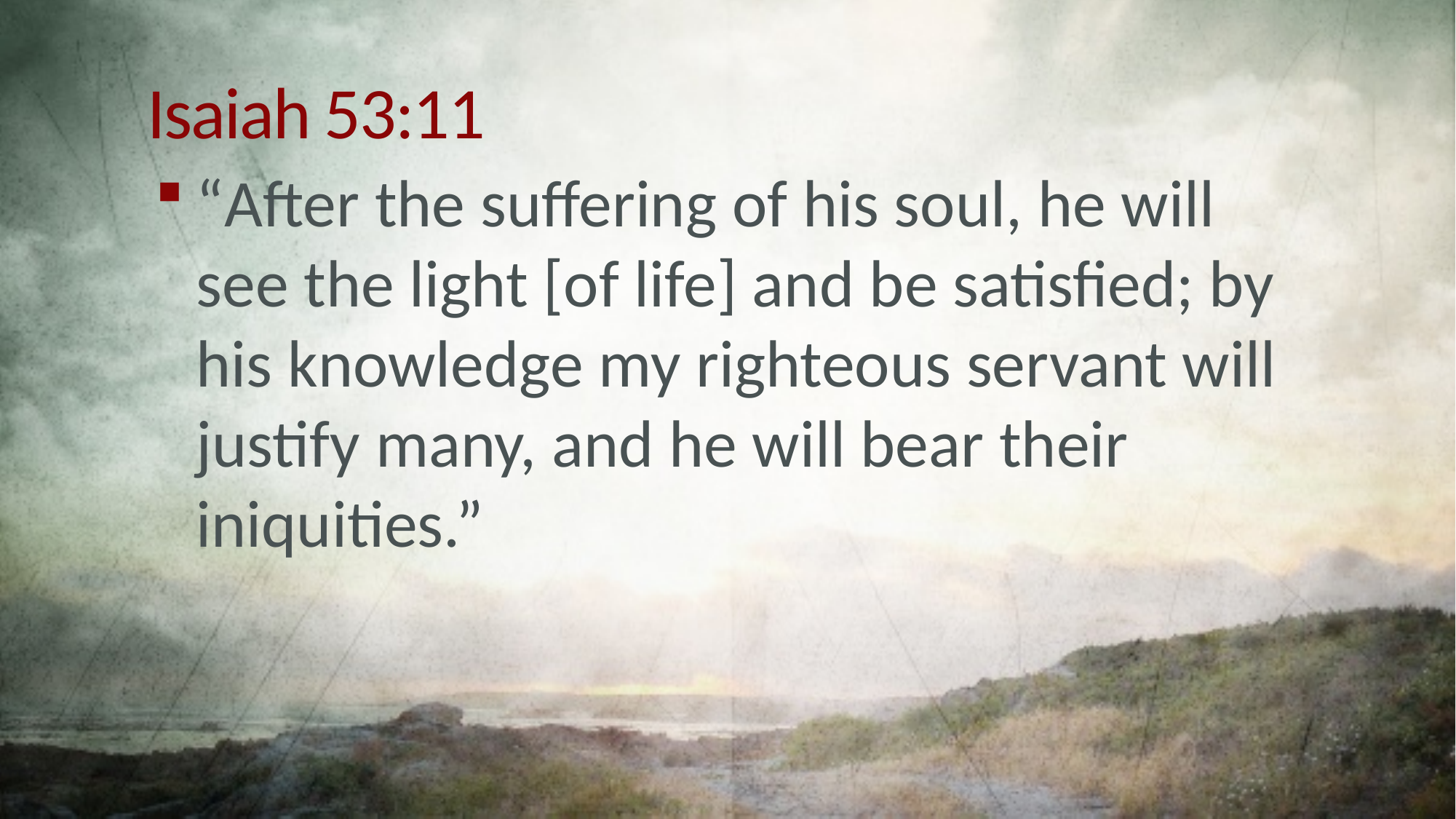

# Isaiah 53:11
“After the suffering of his soul, he will see the light [of life] and be satisfied; by his knowledge my righteous servant will justify many, and he will bear their iniquities.”